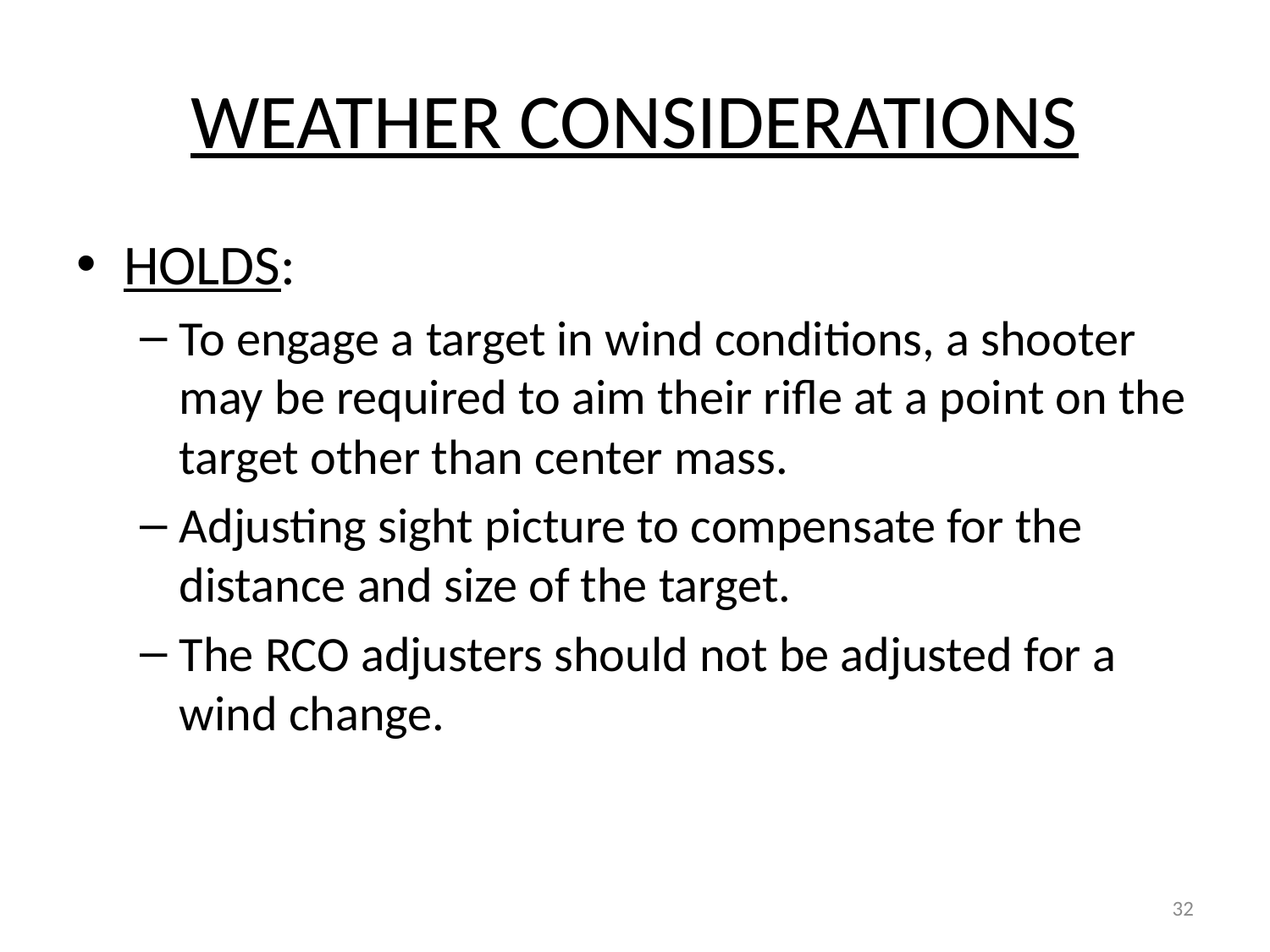

# WEATHER CONSIDERATIONS
HOLDS:
To engage a target in wind conditions, a shooter may be required to aim their rifle at a point on the target other than center mass.
Adjusting sight picture to compensate for the distance and size of the target.
The RCO adjusters should not be adjusted for a wind change.
32